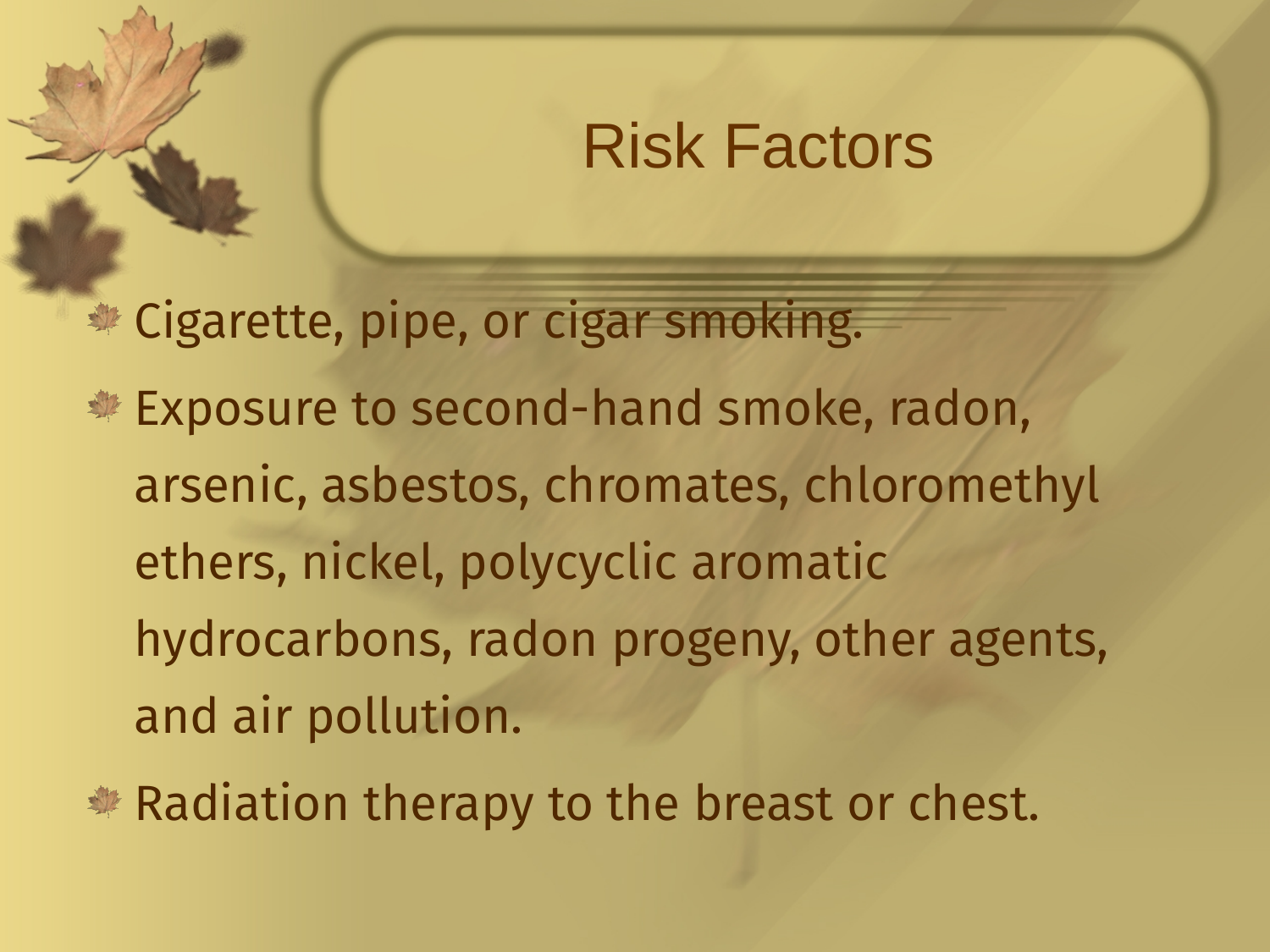

# Risk Factors
Cigarette, pipe, or cigar smoking.
Exposure to second-hand smoke, radon, arsenic, asbestos, chromates, chloromethyl ethers, nickel, polycyclic aromatic hydrocarbons, radon progeny, other agents, and air pollution.
Radiation therapy to the breast or chest.